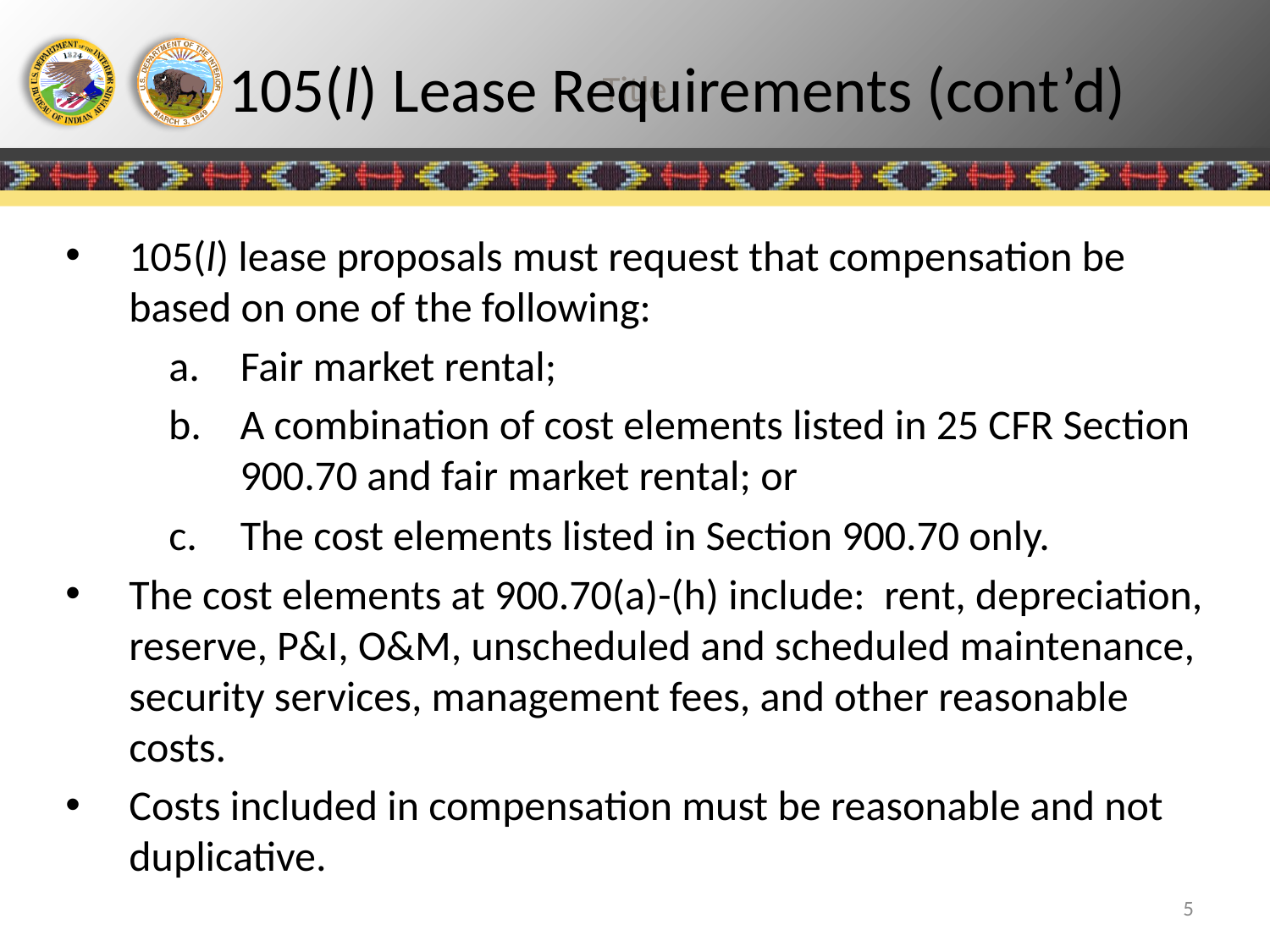

# 105(l) Lease Requirements (cont’d)
105(l) lease proposals must request that compensation be based on one of the following:
Fair market rental;
A combination of cost elements listed in 25 CFR Section 900.70 and fair market rental; or
The cost elements listed in Section 900.70 only.
The cost elements at 900.70(a)-(h) include:  rent, depreciation, reserve, P&I, O&M, unscheduled and scheduled maintenance, security services, management fees, and other reasonable costs.
Costs included in compensation must be reasonable and not duplicative.

5